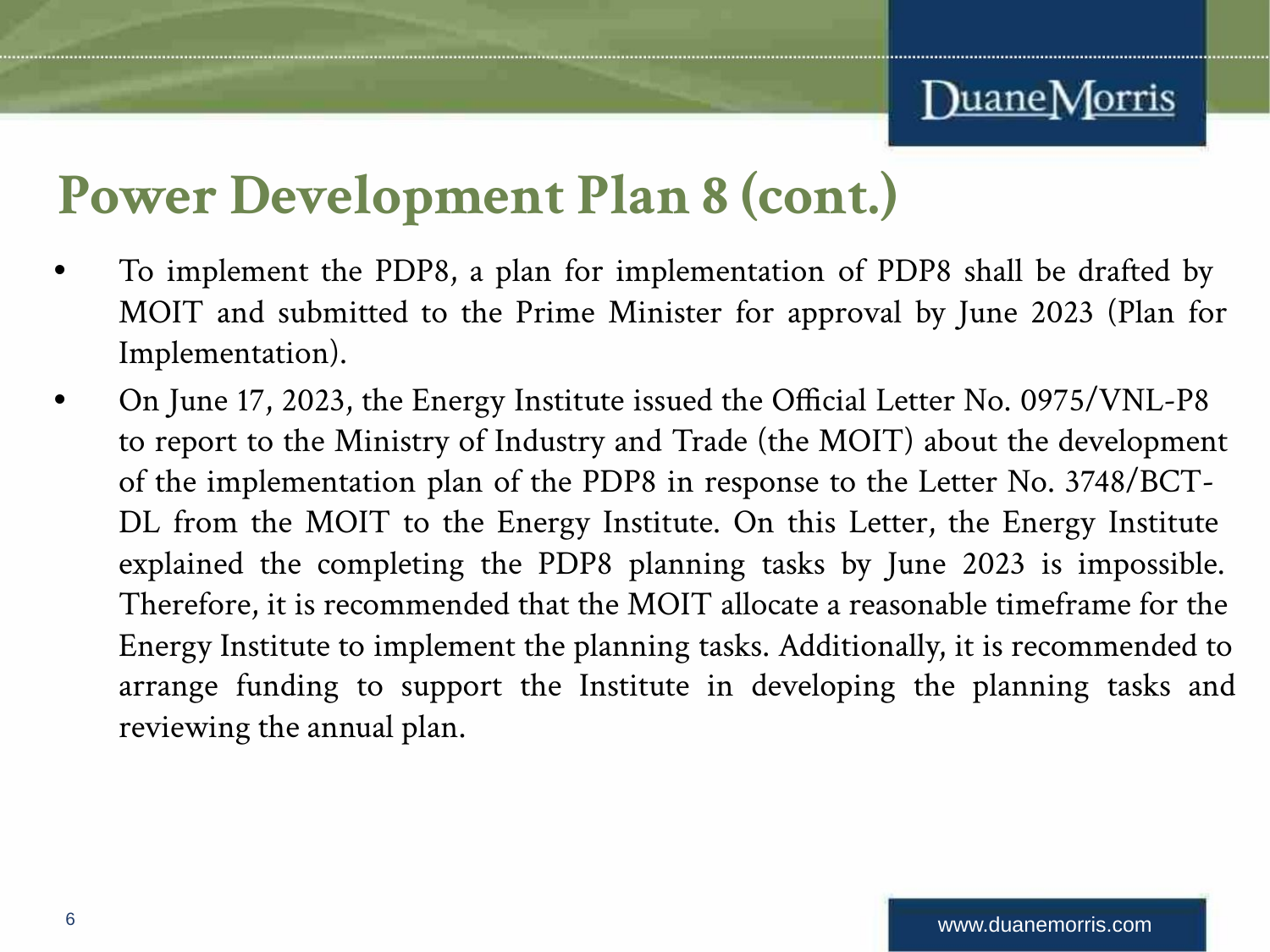

Power Development Plan 8 (cont.)
• To implement the PDP8, a plan for implementation of PDP8 shall be drafted by
MOIT and submitted to the Prime Minister for approval by June 2023 (Plan for
Implementation).
• On June 17, 2023, the Energy Institute issued the Official Letter No. 0975/VNL-P8
to report to the Ministry of Industry and Trade (the MOIT) about the development
of the implementation plan of the PDP8 in response to the Letter No. 3748/BCT-
DL from the MOIT to the Energy Institute. On this Letter, the Energy Institute
explained the completing the PDP8 planning tasks by June 2023 is impossible.
Therefore, it is recommended that the MOIT allocate a reasonable timeframe for the
Energy Institute to implement the planning tasks. Additionally, it is recommended to
arrange funding to support the Institute in developing the planning tasks and
reviewing the annual plan.
6
www.duanemorris.com